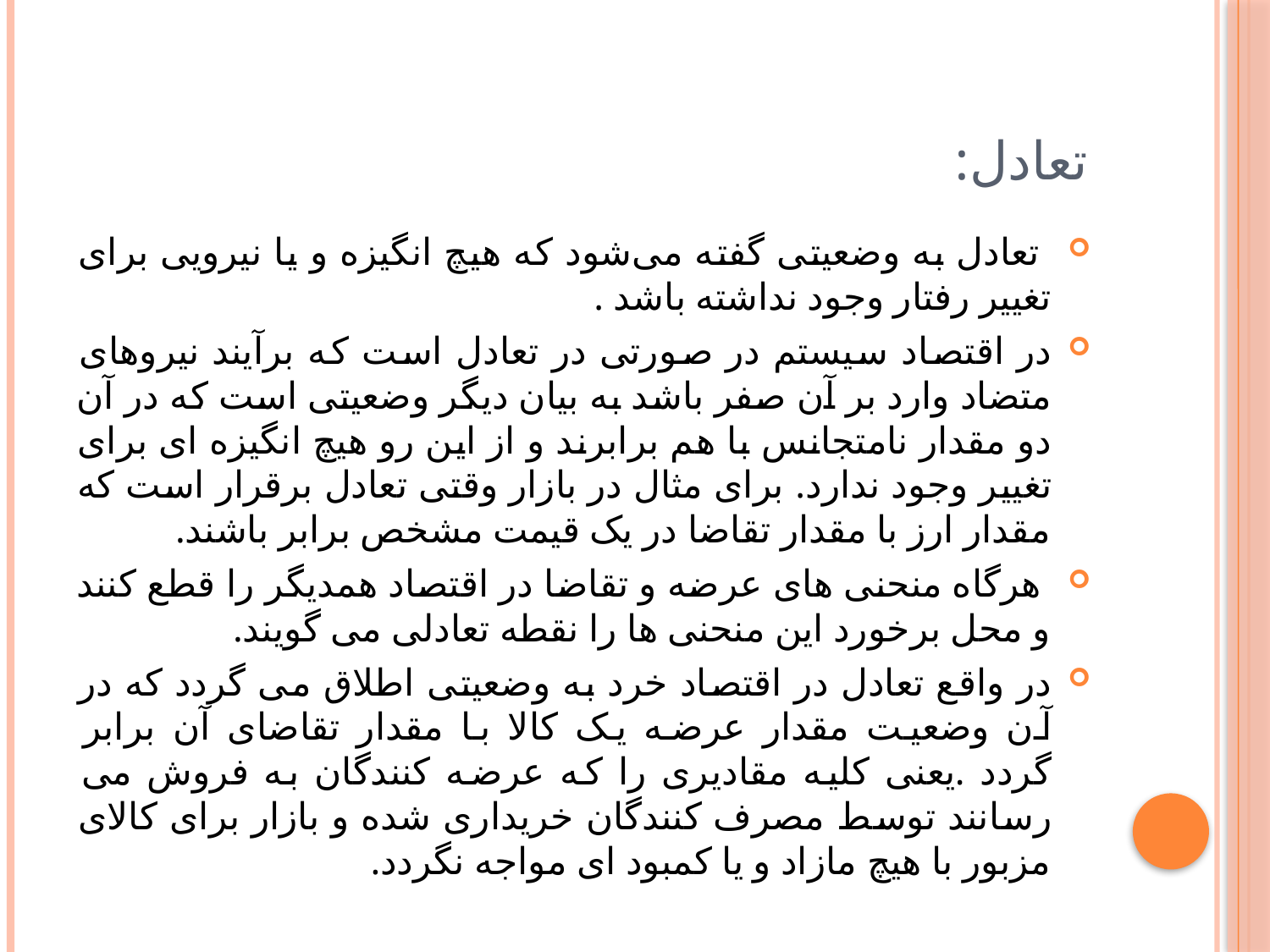

# تعادل:
 تعادل به وضعیتی گفته می‌شود که هیچ انگیزه و یا نیرویی برای تغییر رفتار وجود نداشته باشد .
در اقتصاد سیستم در صورتی در تعادل است که برآیند نیروهای متضاد وارد بر آن صفر باشد به بیان دیگر وضعیتی است که در آن دو مقدار نامتجانس با هم برابرند و از این رو هیچ انگیزه ای برای تغییر وجود ندارد. برای مثال در بازار وقتی تعادل برقرار است که مقدار ارز با مقدار تقاضا در یک قیمت مشخص برابر باشند.
 هرگاه منحنی های عرضه و تقاضا در اقتصاد همدیگر را قطع کنند و محل برخورد این منحنی ها را نقطه تعادلی می گویند.
در واقع تعادل در اقتصاد خرد به وضعیتی اطلاق می گردد که در آن وضعیت مقدار عرضه یک کالا با مقدار تقاضای آن برابر گردد .یعنی کلیه مقادیری را که عرضه کنندگان به فروش می رسانند توسط مصرف کنندگان خریداری شده و بازار برای کالای مزبور با هیچ مازاد و یا کمبود ای مواجه نگردد.